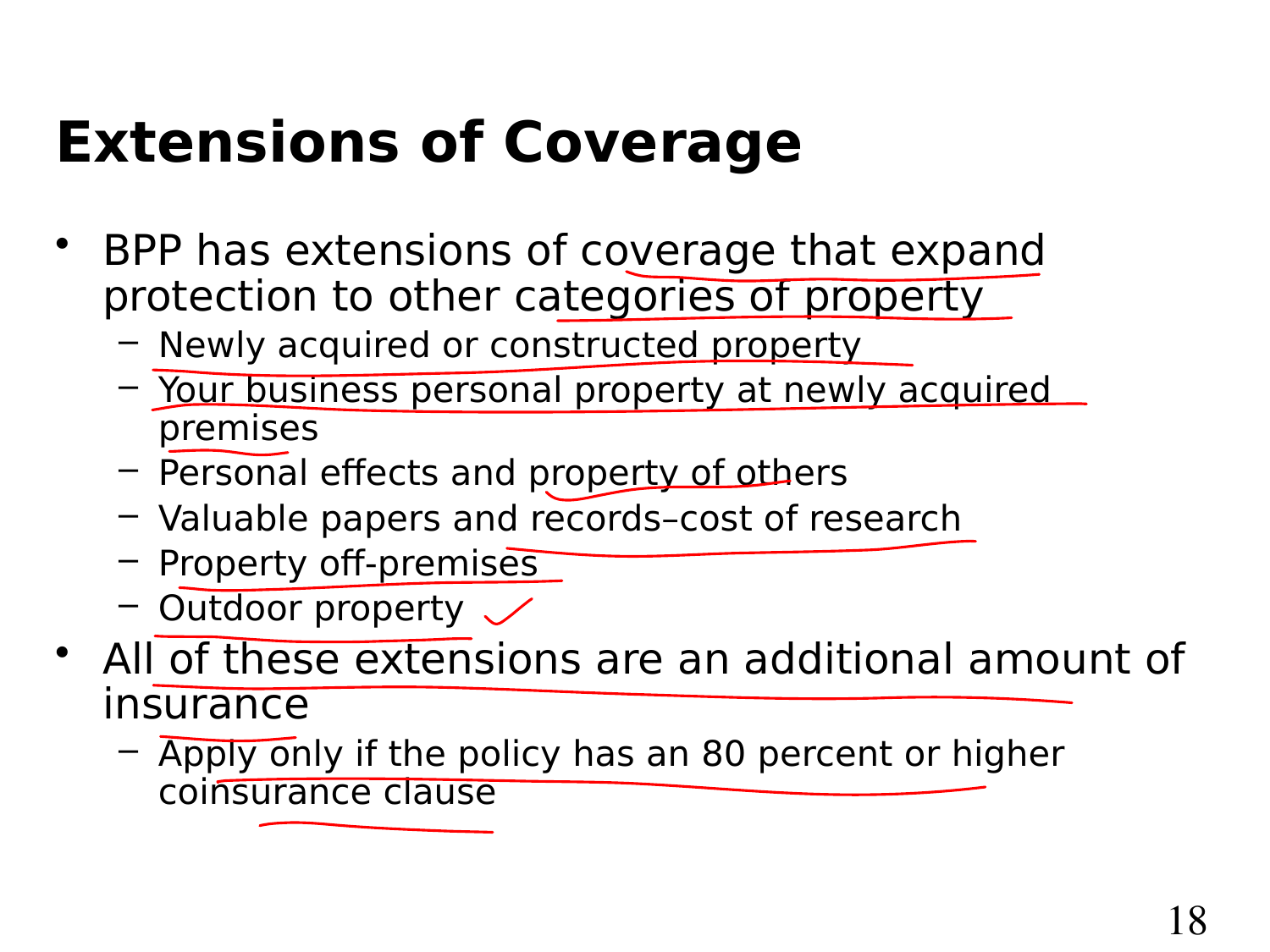

# Extensions of Coverage
BPP has extensions of coverage that expand protection to other categories of property
Newly acquired or constructed property
Your business personal property at newly acquired premises
Personal effects and property of others
Valuable papers and records–cost of research
Property off-premises
Outdoor property
All of these extensions are an additional amount of insurance
Apply only if the policy has an 80 percent or higher coinsurance clause
18